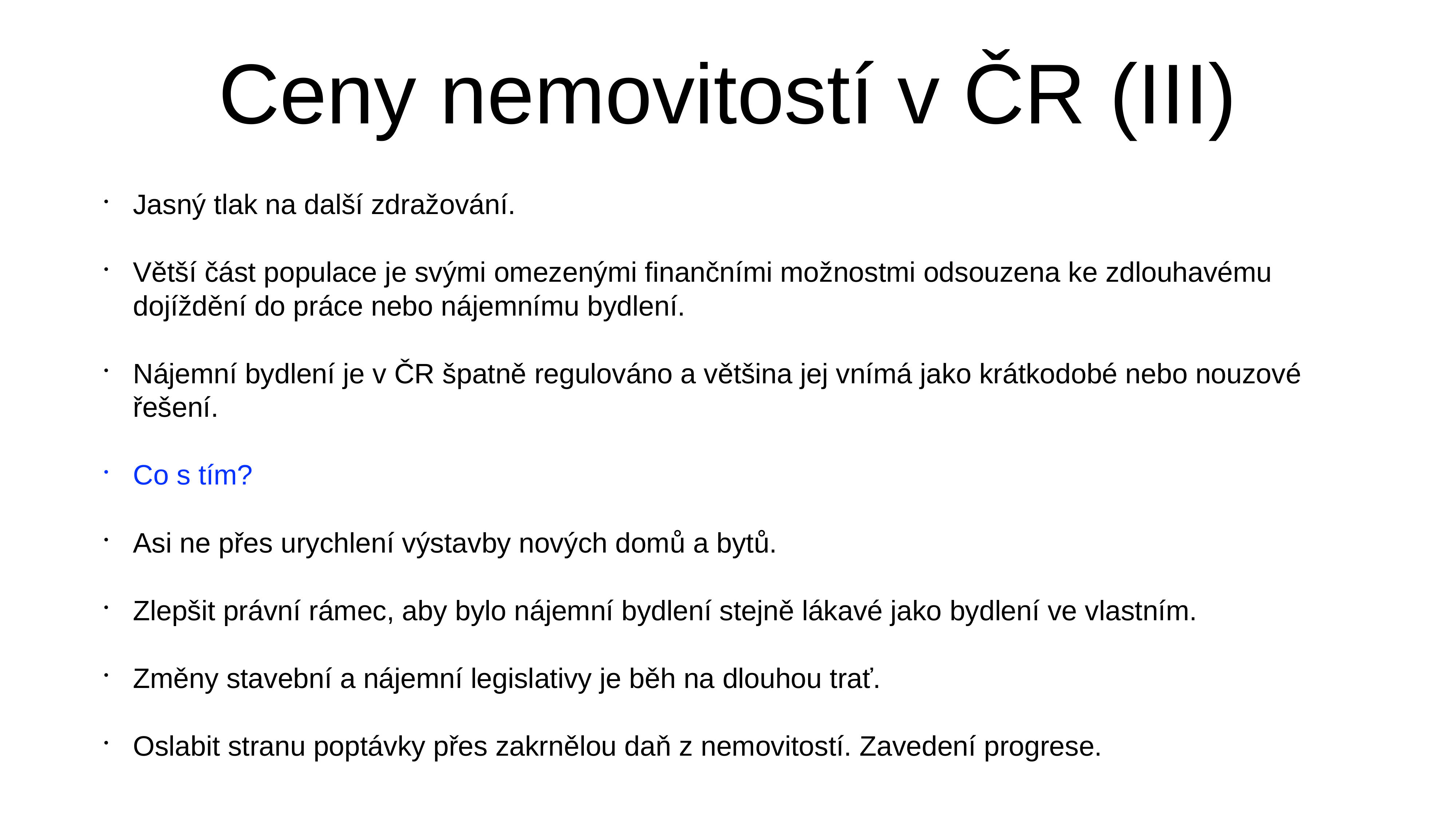

# Ceny nemovitostí v ČR (III)
Jasný tlak na další zdražování.
Větší část populace je svými omezenými finančními možnostmi odsouzena ke zdlouhavému dojíždění do práce nebo nájemnímu bydlení.
Nájemní bydlení je v ČR špatně regulováno a většina jej vnímá jako krátkodobé nebo nouzové řešení.
Co s tím?
Asi ne přes urychlení výstavby nových domů a bytů.
Zlepšit právní rámec, aby bylo nájemní bydlení stejně lákavé jako bydlení ve vlastním.
Změny stavební a nájemní legislativy je běh na dlouhou trať.
Oslabit stranu poptávky přes zakrnělou daň z nemovitostí. Zavedení progrese.